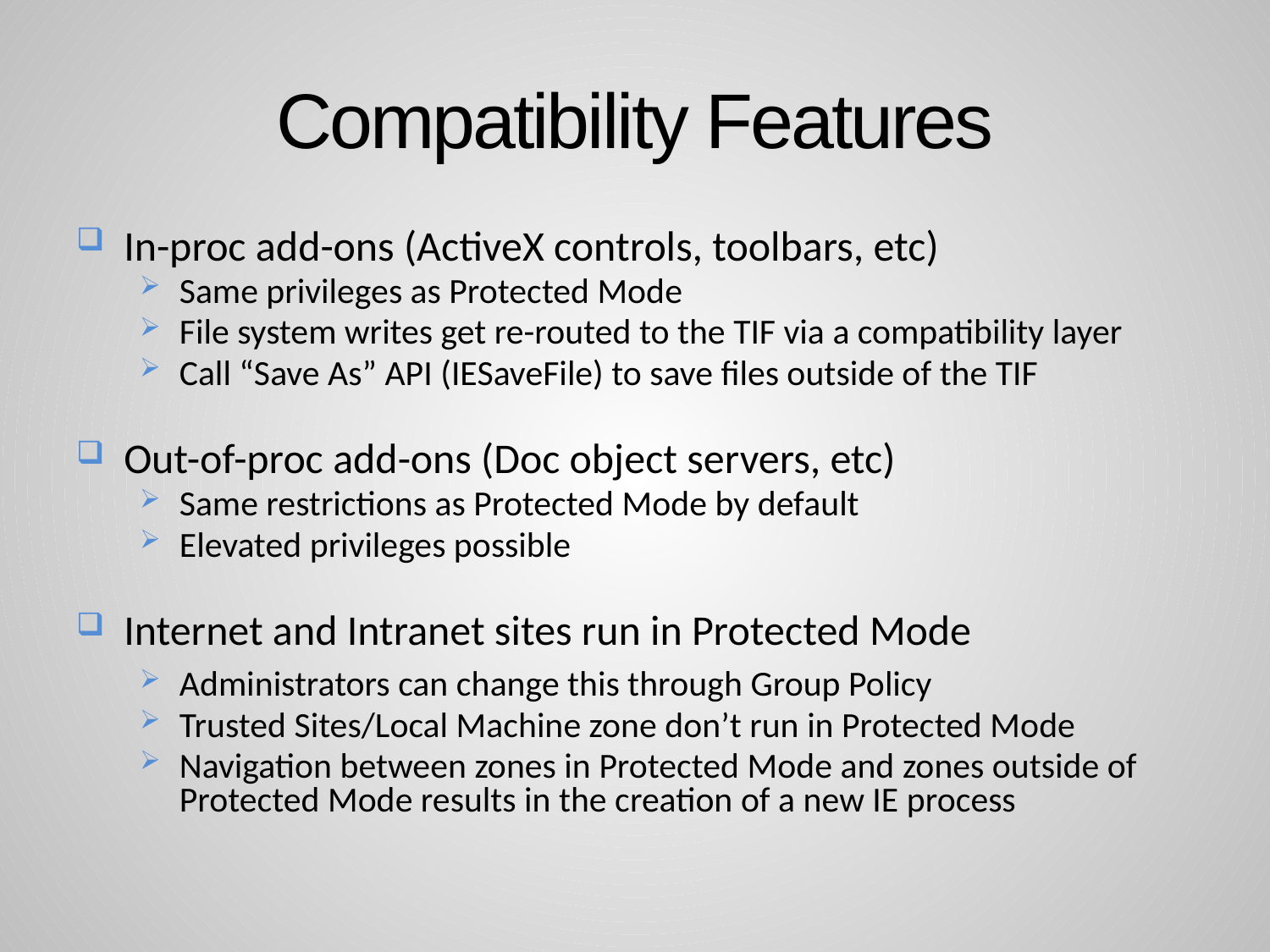

# Compatibility Features
In-proc add-ons (ActiveX controls, toolbars, etc)
Same privileges as Protected Mode
File system writes get re-routed to the TIF via a compatibility layer
Call “Save As” API (IESaveFile) to save files outside of the TIF

Out-of-proc add-ons (Doc object servers, etc)
Same restrictions as Protected Mode by default
Elevated privileges possible

Internet and Intranet sites run in Protected Mode
Administrators can change this through Group Policy
Trusted Sites/Local Machine zone don’t run in Protected Mode
Navigation between zones in Protected Mode and zones outside of Protected Mode results in the creation of a new IE process